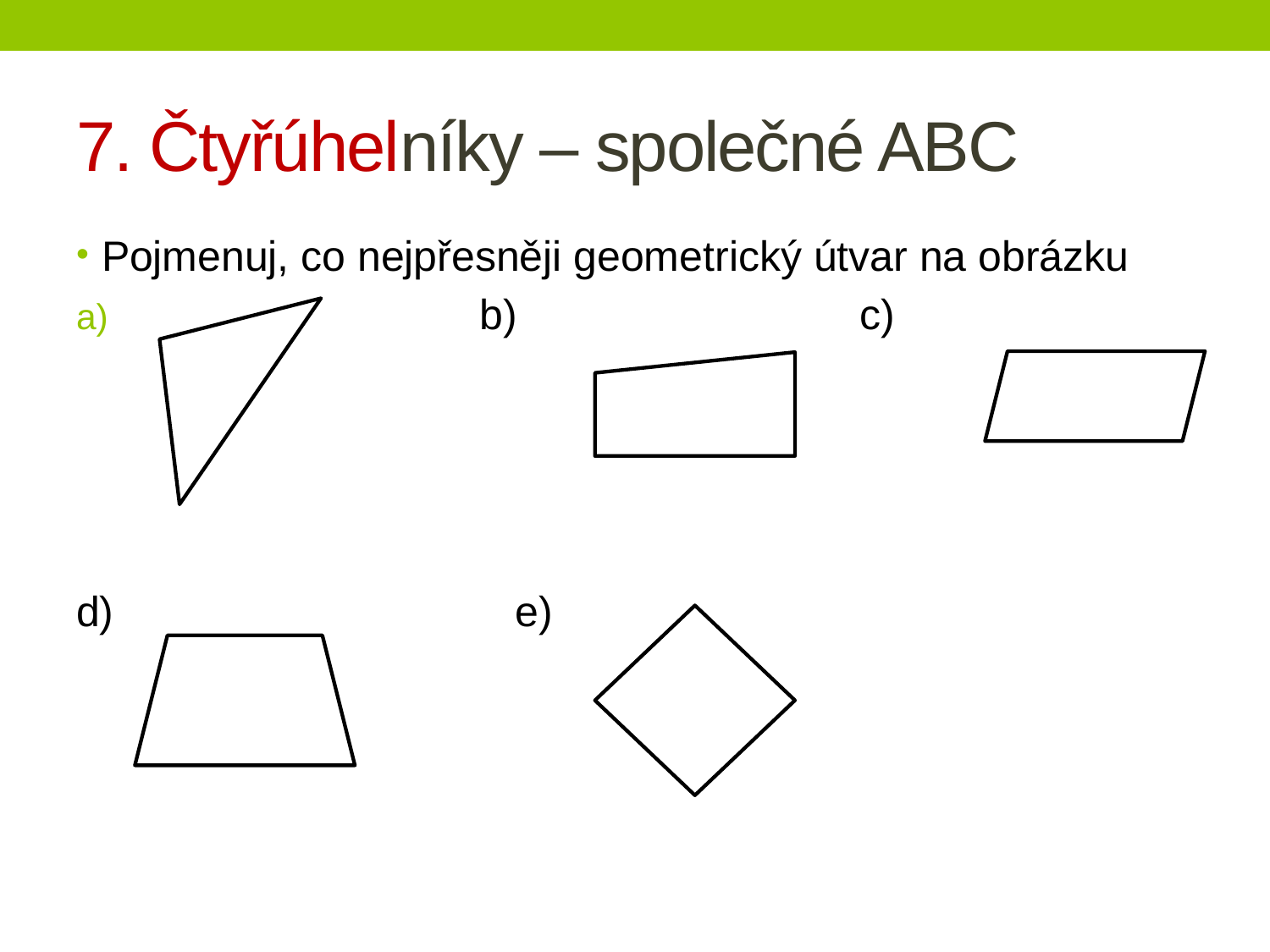

# 7. Čtyřúhelníky – společné ABC
Pojmenuj, co nejpřesněji geometrický útvar na obrázku
                            b)                             c)

d)                                  e)